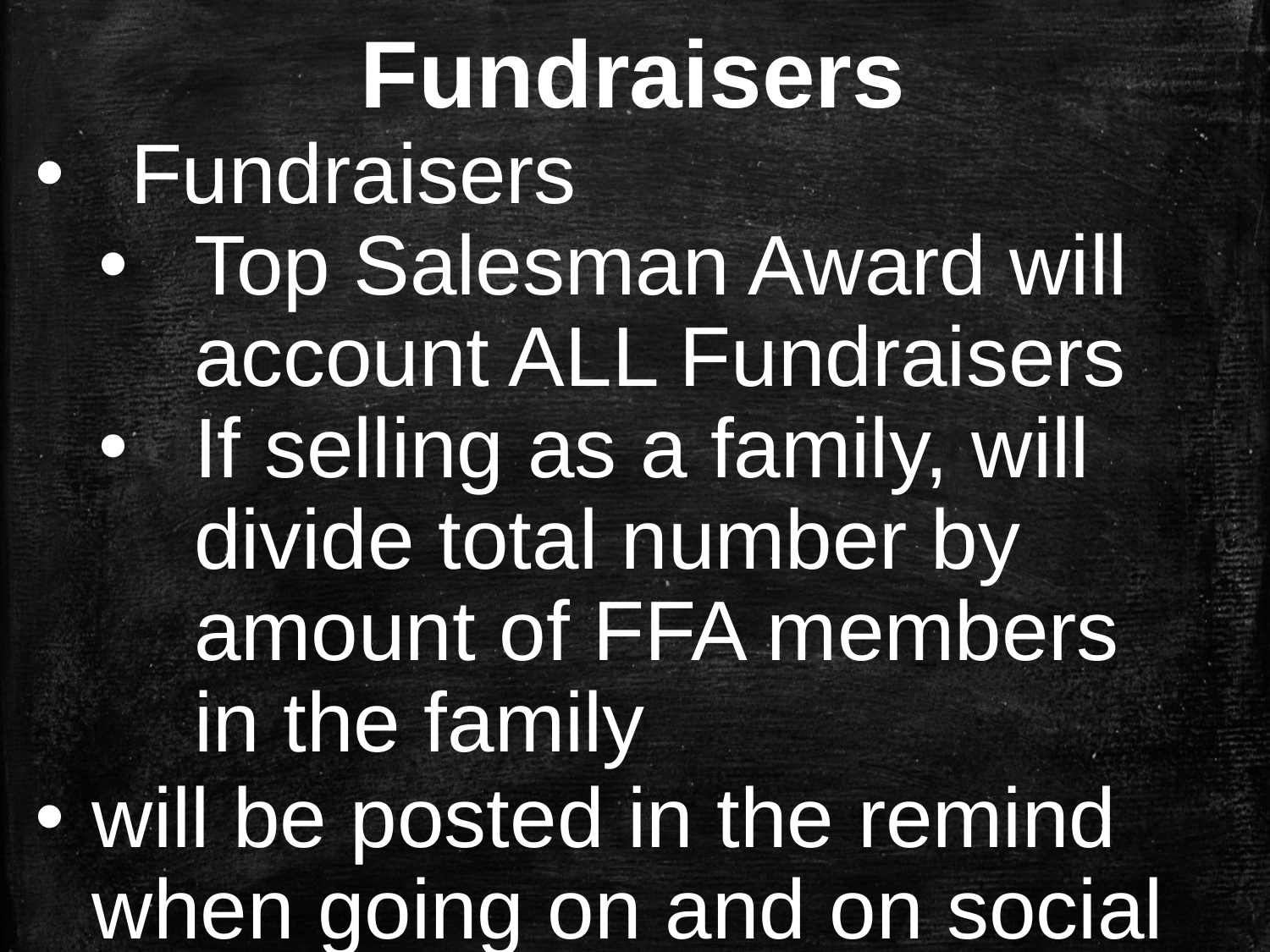

# Fundraisers
Fundraisers
Top Salesman Award will account ALL Fundraisers
If selling as a family, will divide total number by amount of FFA members in the family
will be posted in the remind when going on and on social medias